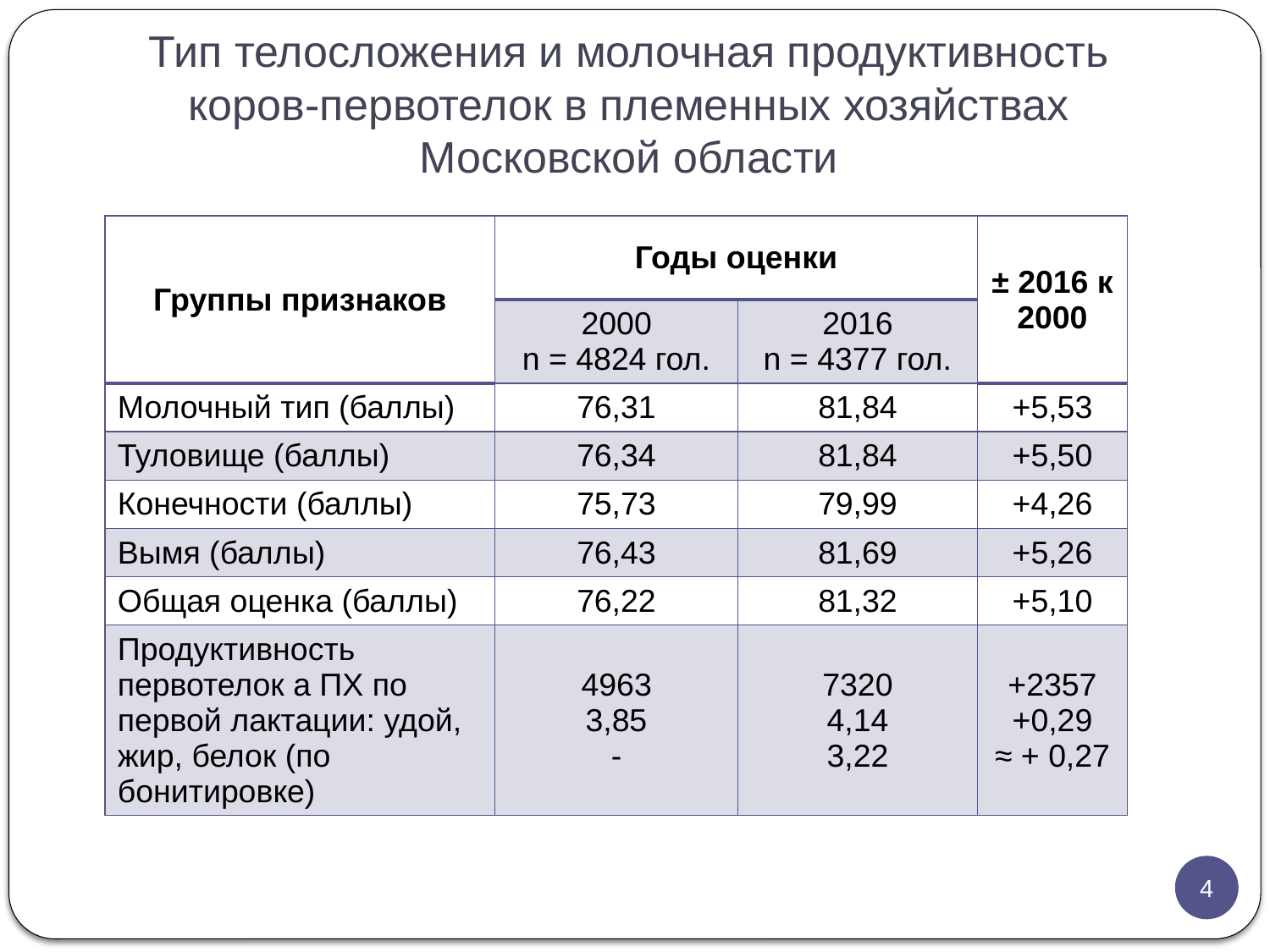

# Тип телосложения и молочная продуктивность коров-первотелок в племенных хозяйствах Московской области
| Группы признаков | Годы оценки |  | ± 2016 к 2000 |
| --- | --- | --- | --- |
|  | 2000 n = 4824 гол. | 2016 n = 4377 гол. |  |
| Молочный тип (баллы) | 76,31 | 81,84 | +5,53 |
| Туловище (баллы) | 76,34 | 81,84 | +5,50 |
| Конечности (баллы) | 75,73 | 79,99 | +4,26 |
| Вымя (баллы) | 76,43 | 81,69 | +5,26 |
| Общая оценка (баллы) | 76,22 | 81,32 | +5,10 |
| Продуктивность первотелок а ПХ по первой лактации: удой, жир, белок (по бонитировке) | 4963 3,85 - | 7320 4,14 3,22 | +2357 +0,29 ≈ + 0,27 |
4